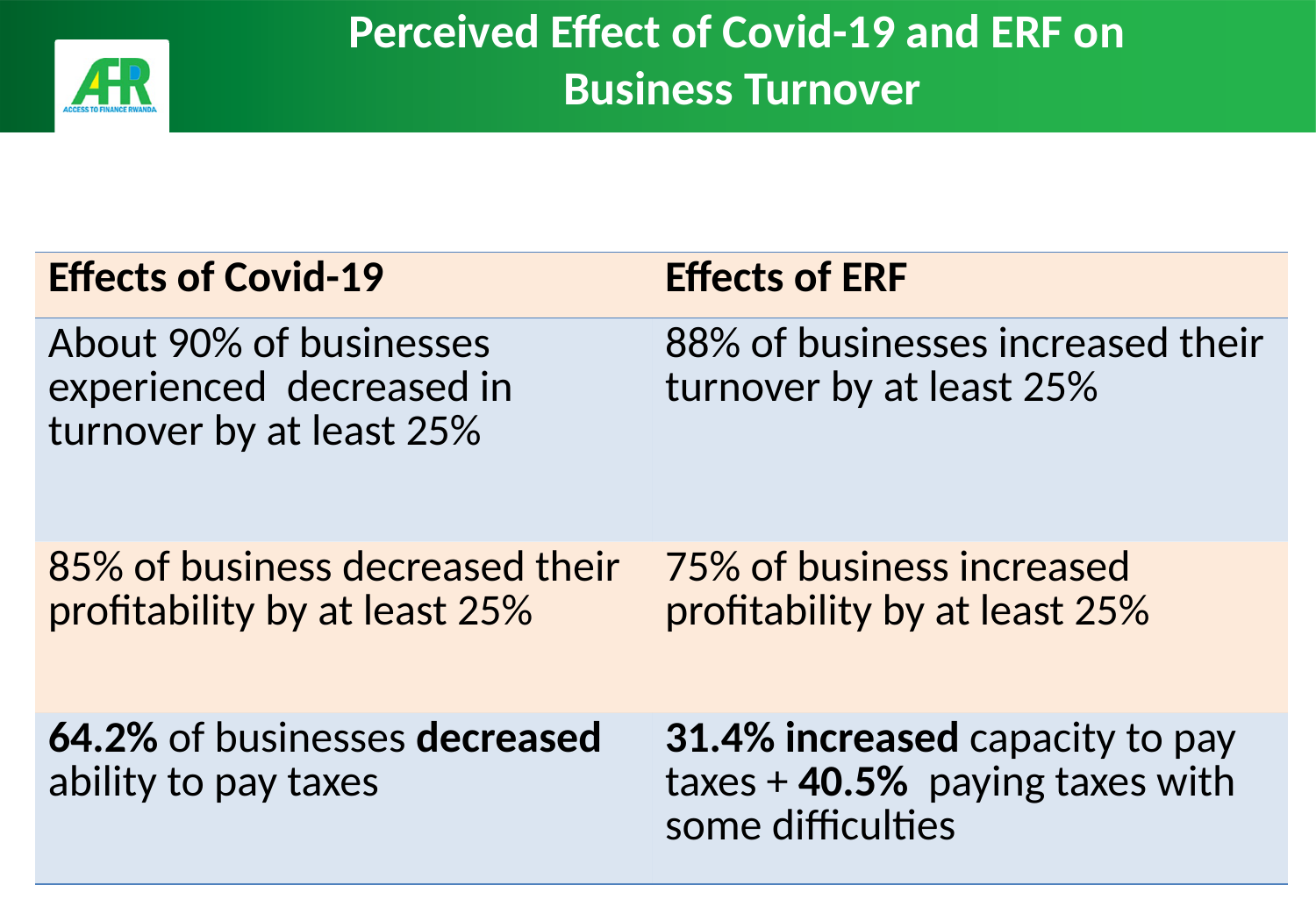

# Perceived Effect of Covid-19 and ERF on Business Turnover

| Effects of Covid-19 | Effects of ERF |
| --- | --- |
| About 90% of businesses experienced decreased in turnover by at least 25% | 88% of businesses increased their turnover by at least 25% |
| 85% of business decreased their profitability by at least 25% | 75% of business increased profitability by at least 25% |
| 64.2% of businesses decreased ability to pay taxes | 31.4% increased capacity to pay taxes + 40.5% paying taxes with some difficulties |